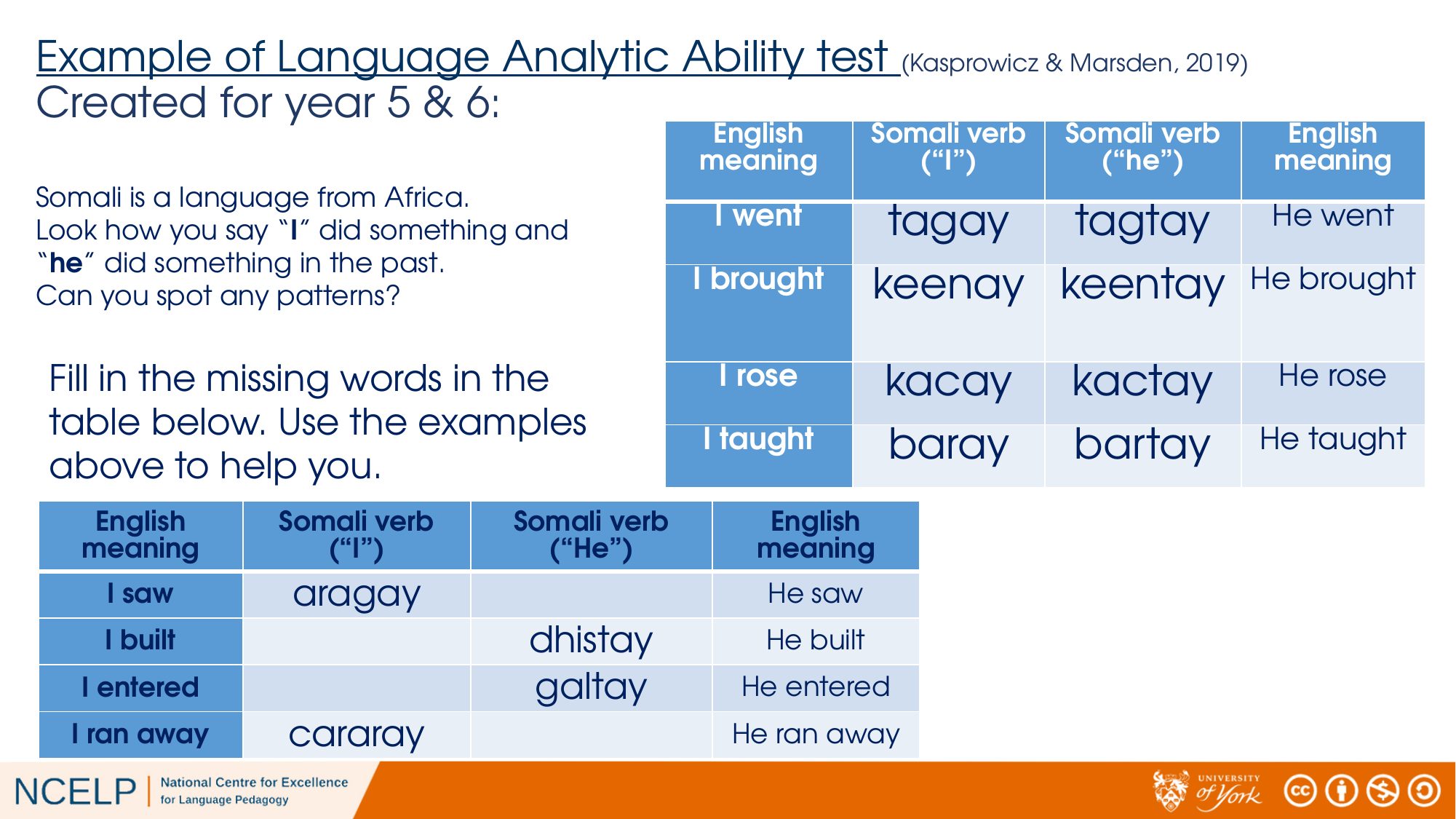

# Example of Language Analytic Ability test (Kasprowicz & Marsden, 2019) Created for year 5 & 6:
| English meaning | Somali verb (“I”) | Somali verb (“he”) | English meaning |
| --- | --- | --- | --- |
| I went | tagay | tagtay | He went |
| I brought | keenay | keentay | He brought |
| I rose | kacay | kactay | He rose |
| I taught | baray | bartay | He taught |
Somali is a language from Africa.
Look how you say “I” did something and “he” did something in the past.
Can you spot any patterns?
Fill in the missing words in the table below. Use the examples above to help you.
| English meaning | Somali verb (“I”) | Somali verb (“He”) | English meaning |
| --- | --- | --- | --- |
| I saw | aragay |  | He saw |
| I built |  | dhistay | He built |
| I entered |  | galtay | He entered |
| I ran away | cararay |  | He ran away |